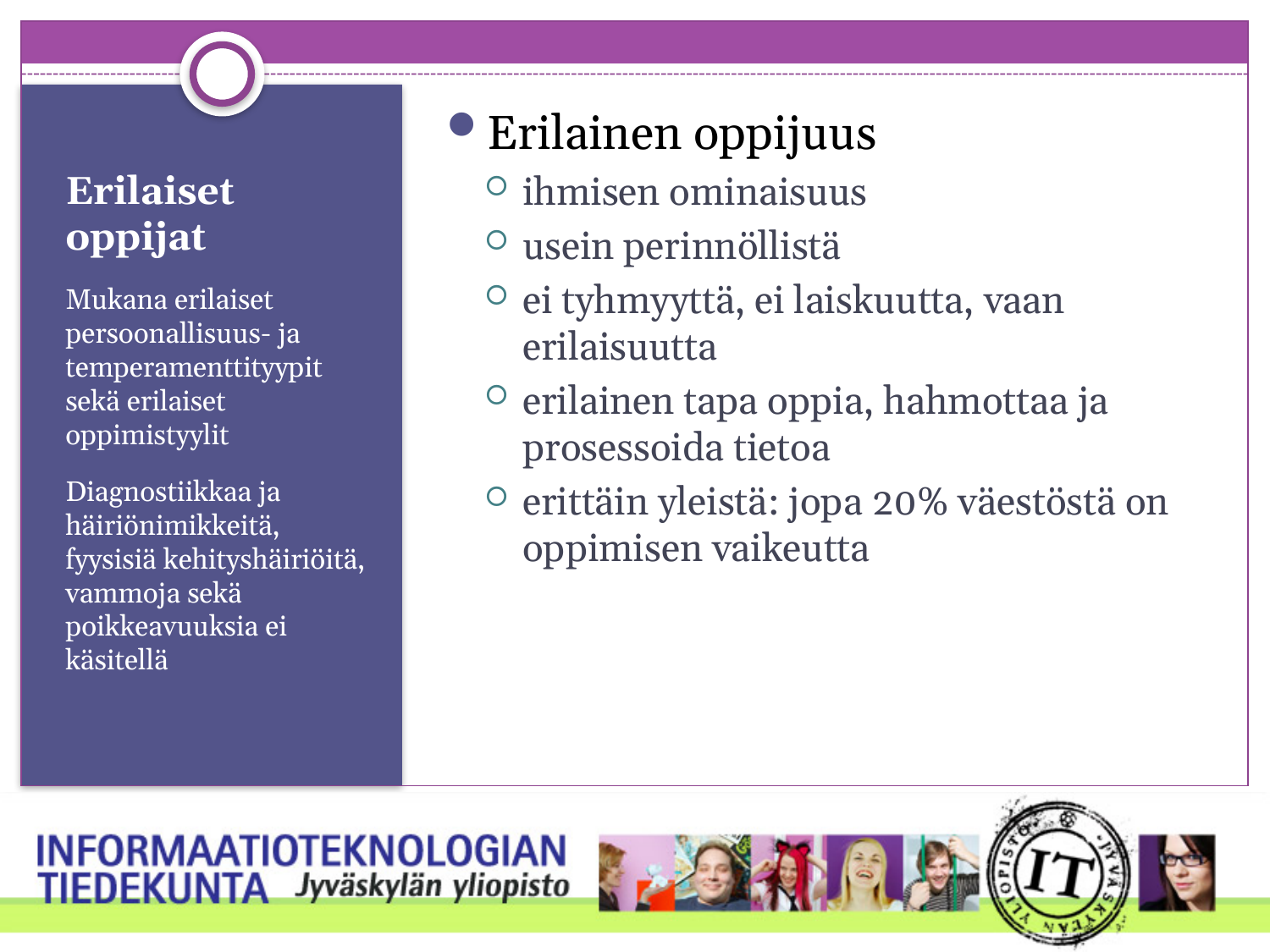

Erilainen oppijuus
ihmisen ominaisuus
usein perinnöllistä
ei tyhmyyttä, ei laiskuutta, vaan erilaisuutta
erilainen tapa oppia, hahmottaa ja prosessoida tietoa
erittäin yleistä: jopa 20% väestöstä on oppimisen vaikeutta
# Erilaiset oppijat
Mukana erilaiset persoonallisuus- ja temperamenttityypit sekä erilaiset oppimistyylit
Diagnostiikkaa ja häiriönimikkeitä, fyysisiä kehityshäiriöitä, vammoja sekä poikkeavuuksia ei käsitellä